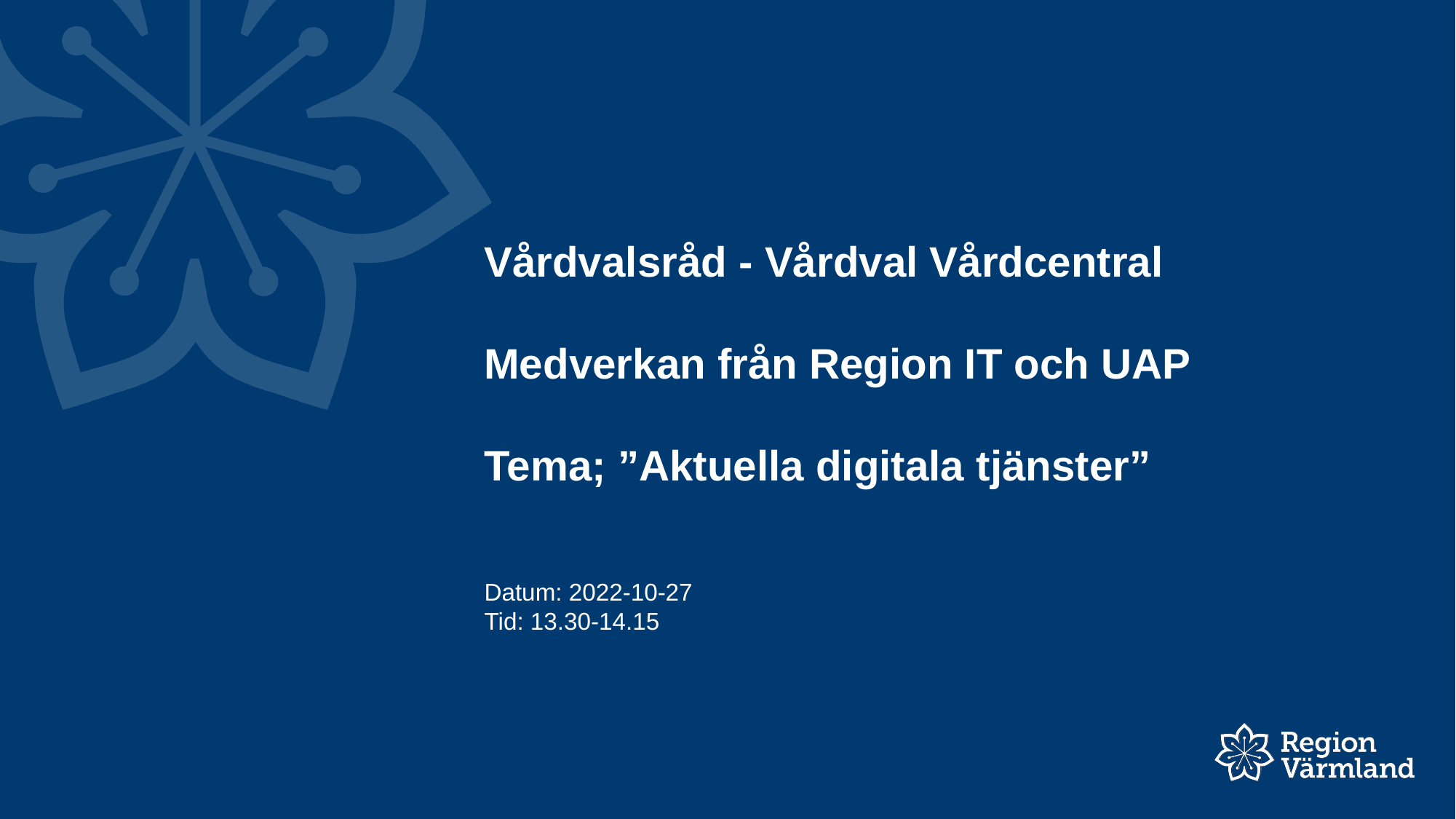

# Vårdvalsråd - Vårdval Vårdcentral Medverkan från Region IT och UAP Tema; ”Aktuella digitala tjänster” Datum: 2022-10-27 Tid: 13.30-14.15